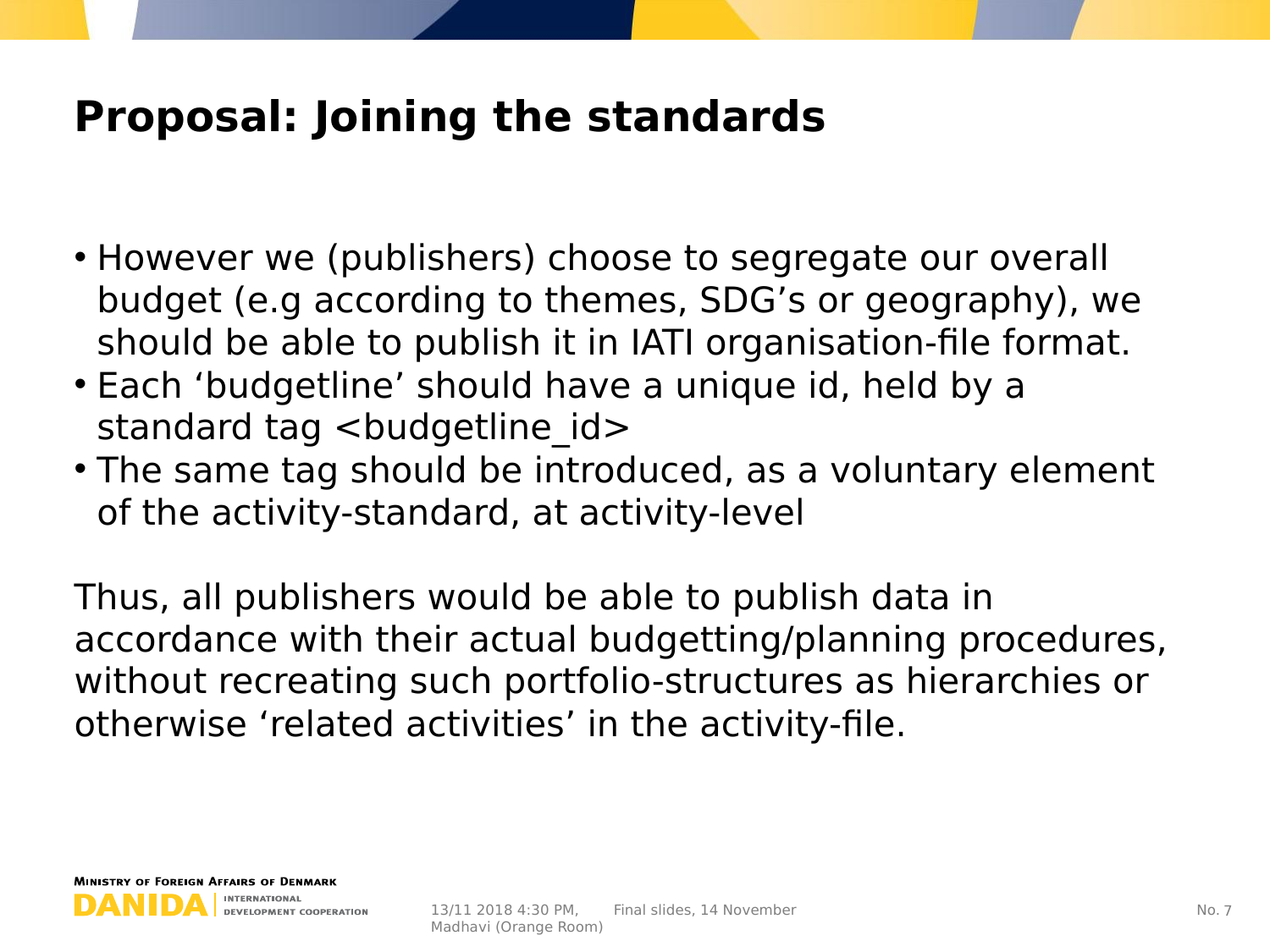

# Proposal: Joining the standards
However we (publishers) choose to segregate our overall budget (e.g according to themes, SDG’s or geography), we should be able to publish it in IATI organisation-file format.
Each ‘budgetline’ should have a unique id, held by a standard tag <budgetline_id>
The same tag should be introduced, as a voluntary element of the activity-standard, at activity-level

Thus, all publishers would be able to publish data in accordance with their actual budgetting/planning procedures, without recreating such portfolio-structures as hierarchies or otherwise ‘related activities’ in the activity-file.

13/11 2018 4:30 PM, Madhavi (Orange Room)
Final slides, 14 November
7